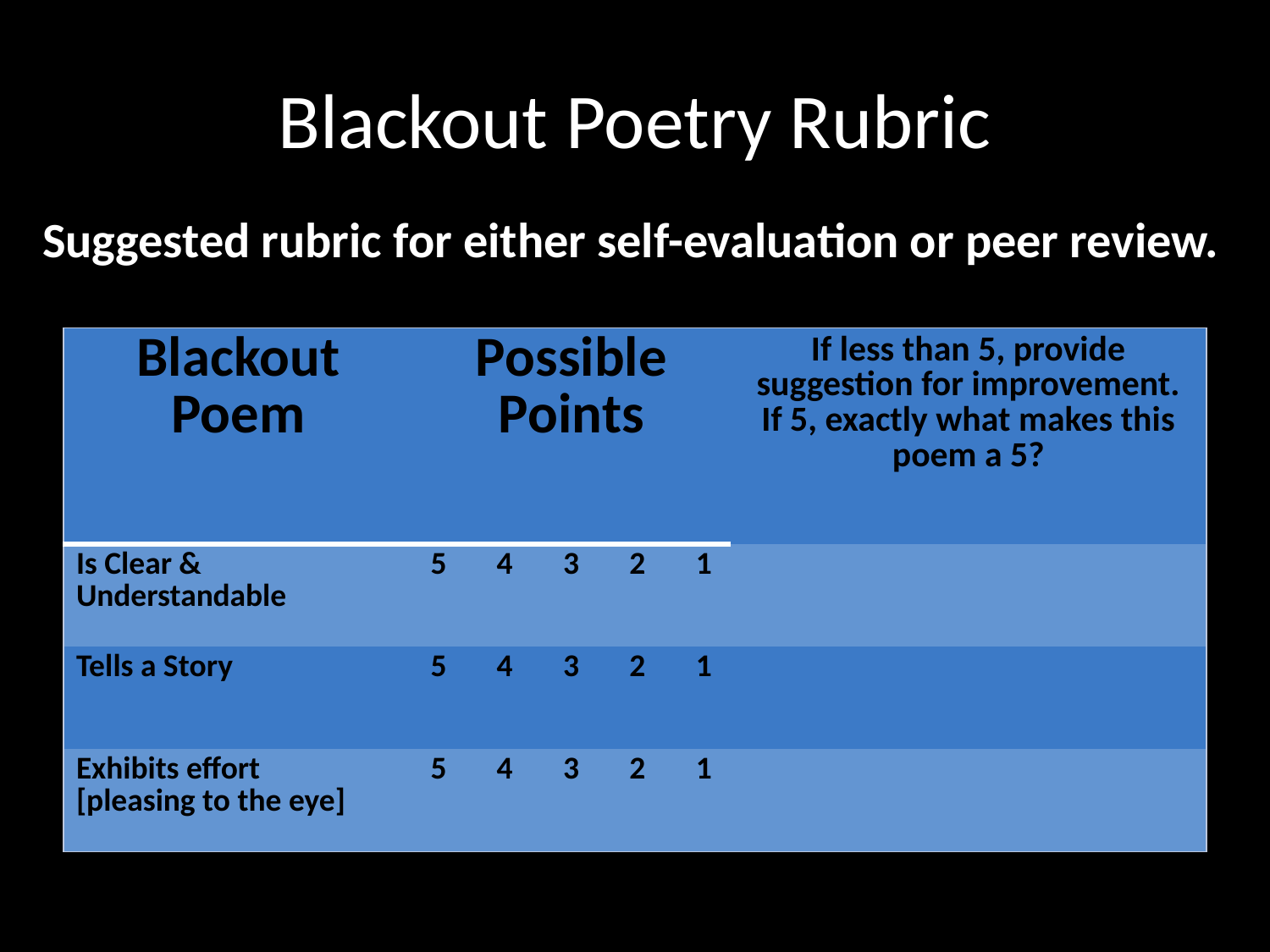

# Blackout Poetry Rubric
Suggested rubric for either self-evaluation or peer review.
| Blackout Poem | Possible Points | If less than 5, provide suggestion for improvement. If 5, exactly what makes this poem a 5? |
| --- | --- | --- |
| Is Clear & Understandable | 5 4 3 2 1 |  |
| Tells a Story | 5 4 3 2 1 |  |
| Exhibits effort [pleasing to the eye] | 5 4 3 2 1 |  |